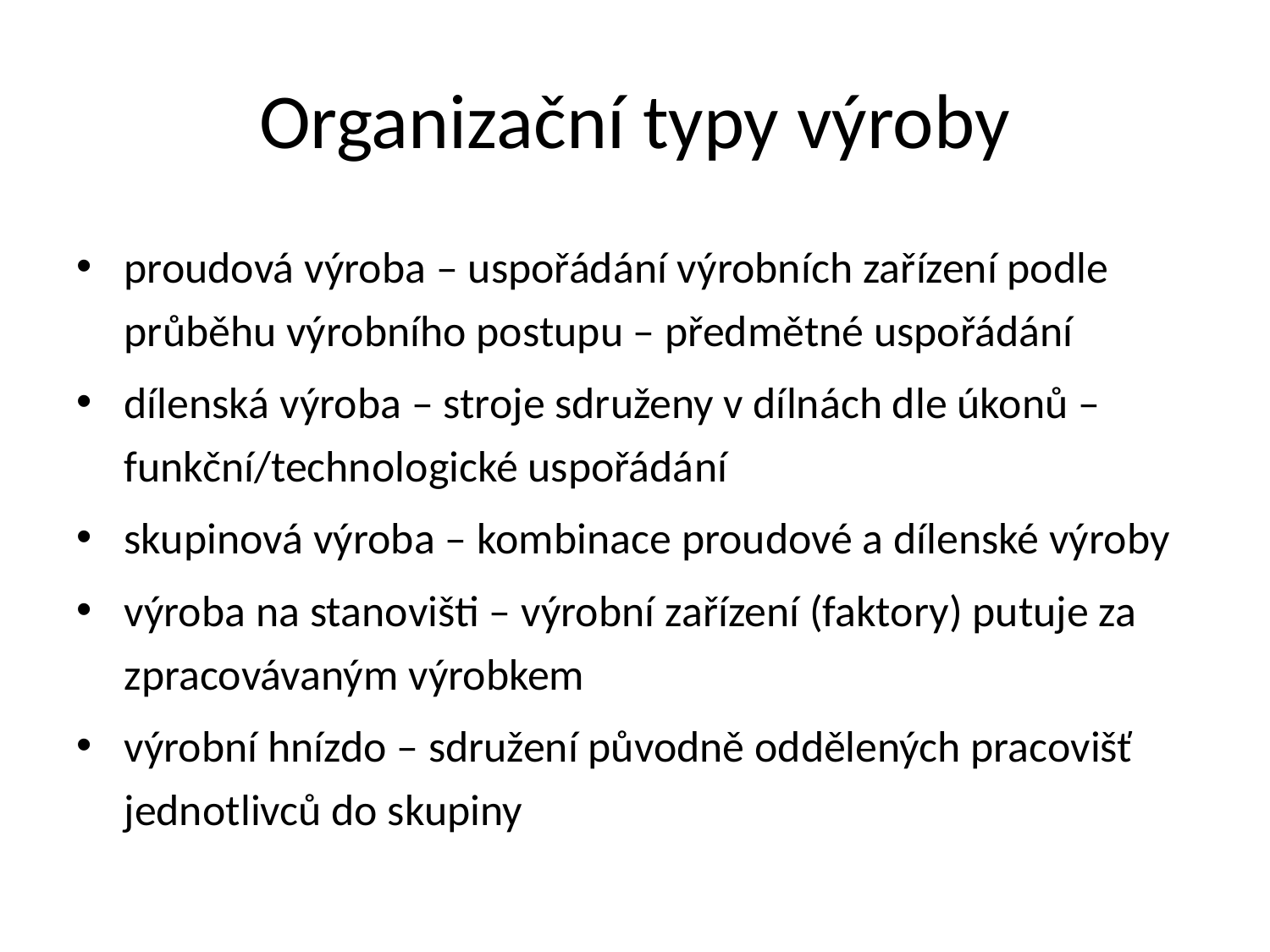

# Organizační typy výroby
proudová výroba – uspořádání výrobních zařízení podle průběhu výrobního postupu – předmětné uspořádání
dílenská výroba – stroje sdruženy v dílnách dle úkonů – funkční/technologické uspořádání
skupinová výroba – kombinace proudové a dílenské výroby
výroba na stanovišti – výrobní zařízení (faktory) putuje za zpracovávaným výrobkem
výrobní hnízdo – sdružení původně oddělených pracovišť jednotlivců do skupiny